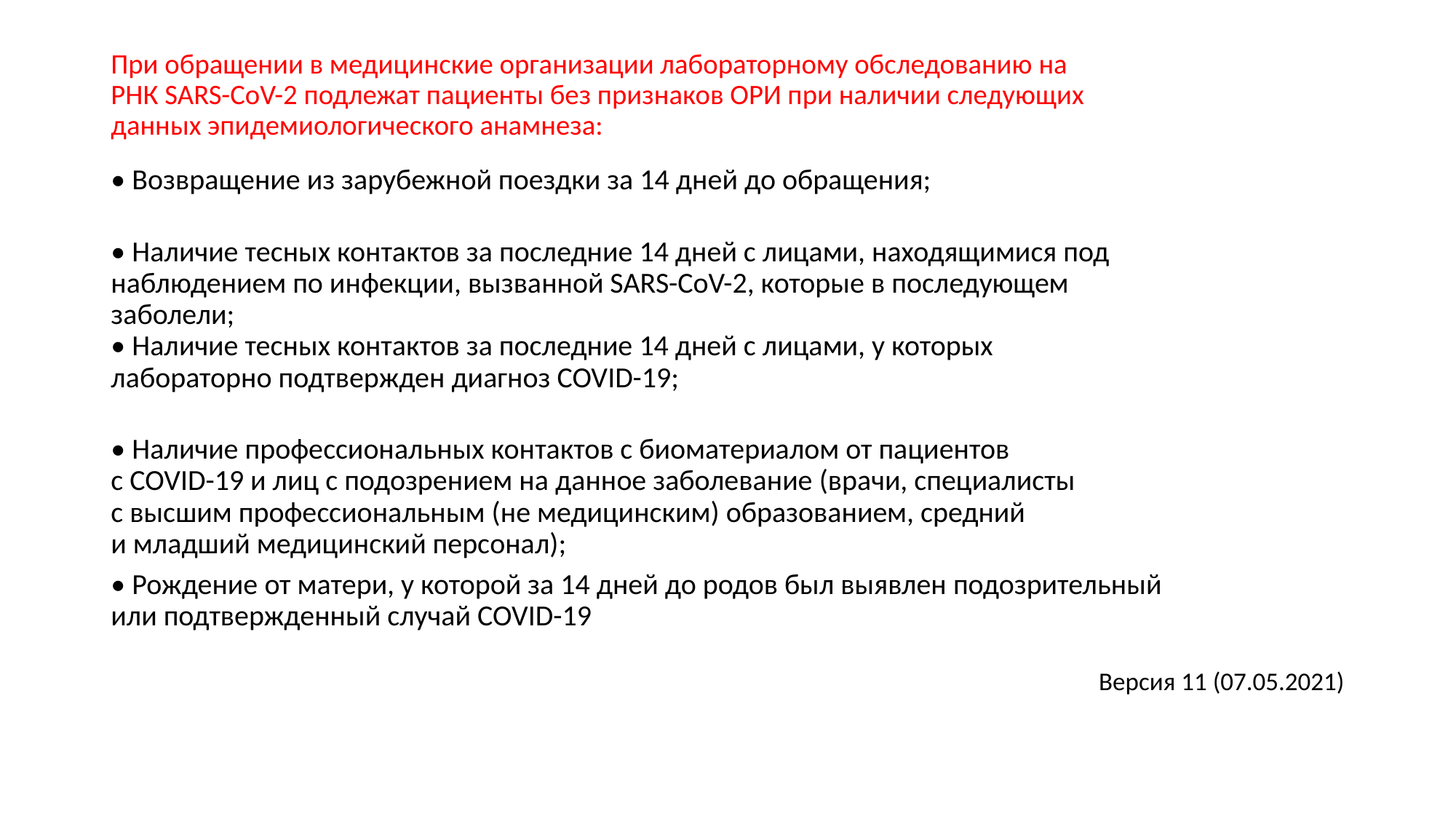

# При обращении в медицинские организации лабораторному обследованию на РНК SARS-CoV-2 подлежат пациенты без признаков ОРИ при наличии следующих данных эпидемиологического анамнеза:
• Возвращение из зарубежной поездки за 14 дней до обращения;
• Наличие тесных контактов за последние 14 дней с лицами, находящимися под
наблюдением по инфекции, вызванной SARS-CoV-2, которые в последующем
заболели;
• Наличие тесных контактов за последние 14 дней с лицами, у которых
лабораторно подтвержден диагноз COVID-19;
• Наличие профессиональных контактов с биоматериалом от пациентов
с COVID-19 и лиц с подозрением на данное заболевание (врачи, специалисты
с высшим профессиональным (не медицинским) образованием, средний
и младший медицинский персонал);
• Рождение от матери, у которой за 14 дней до родов был выявлен подозрительный
или подтвержденный случай COVID-19
Версия 11 (07.05.2021)